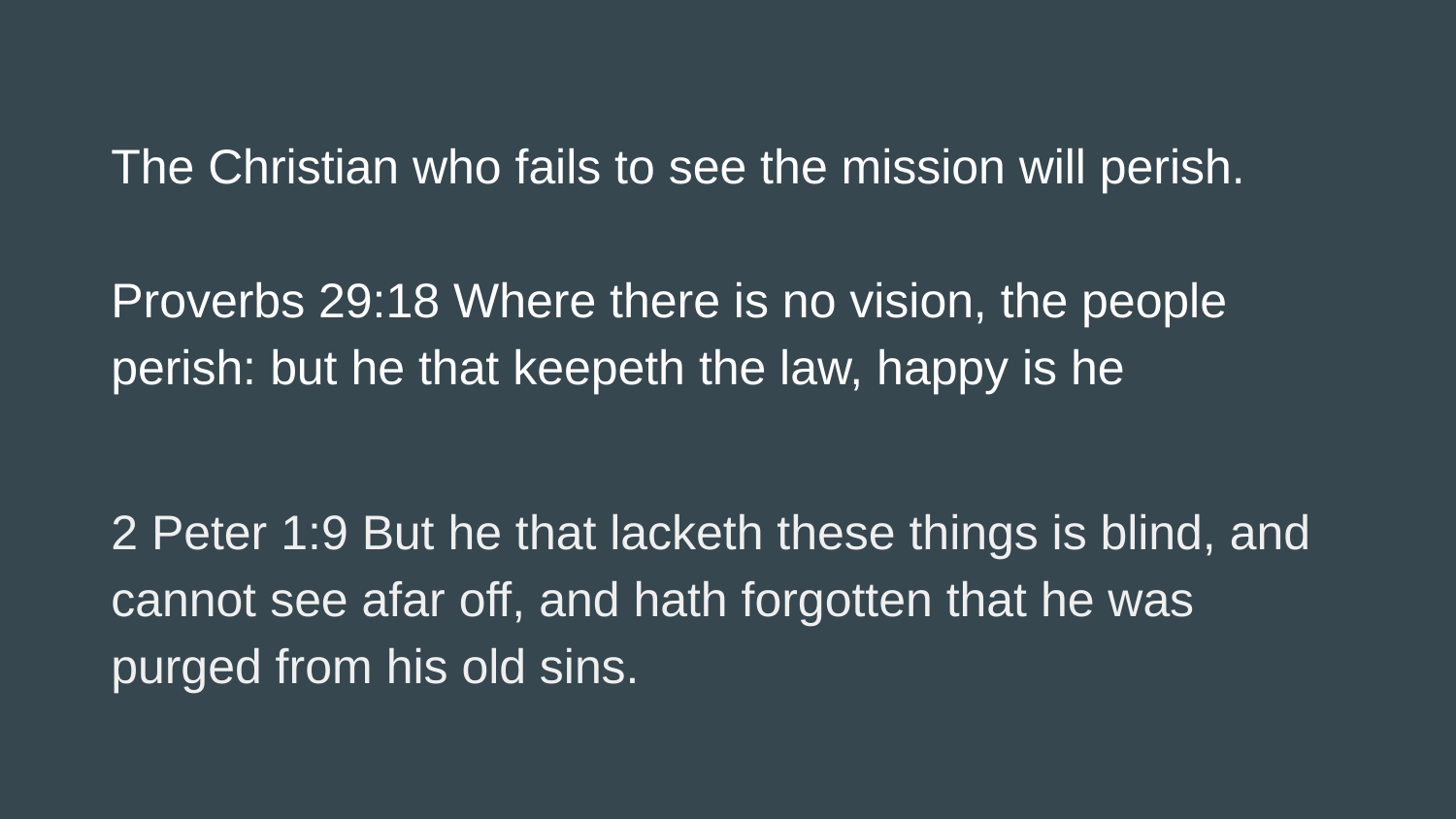

# The Christian who fails to see the mission will perish.

Proverbs 29:18 Where there is no vision, the people perish: but he that keepeth the law, happy is he

2 Peter 1:9 But he that lacketh these things is blind, and cannot see afar off, and hath forgotten that he was purged from his old sins.